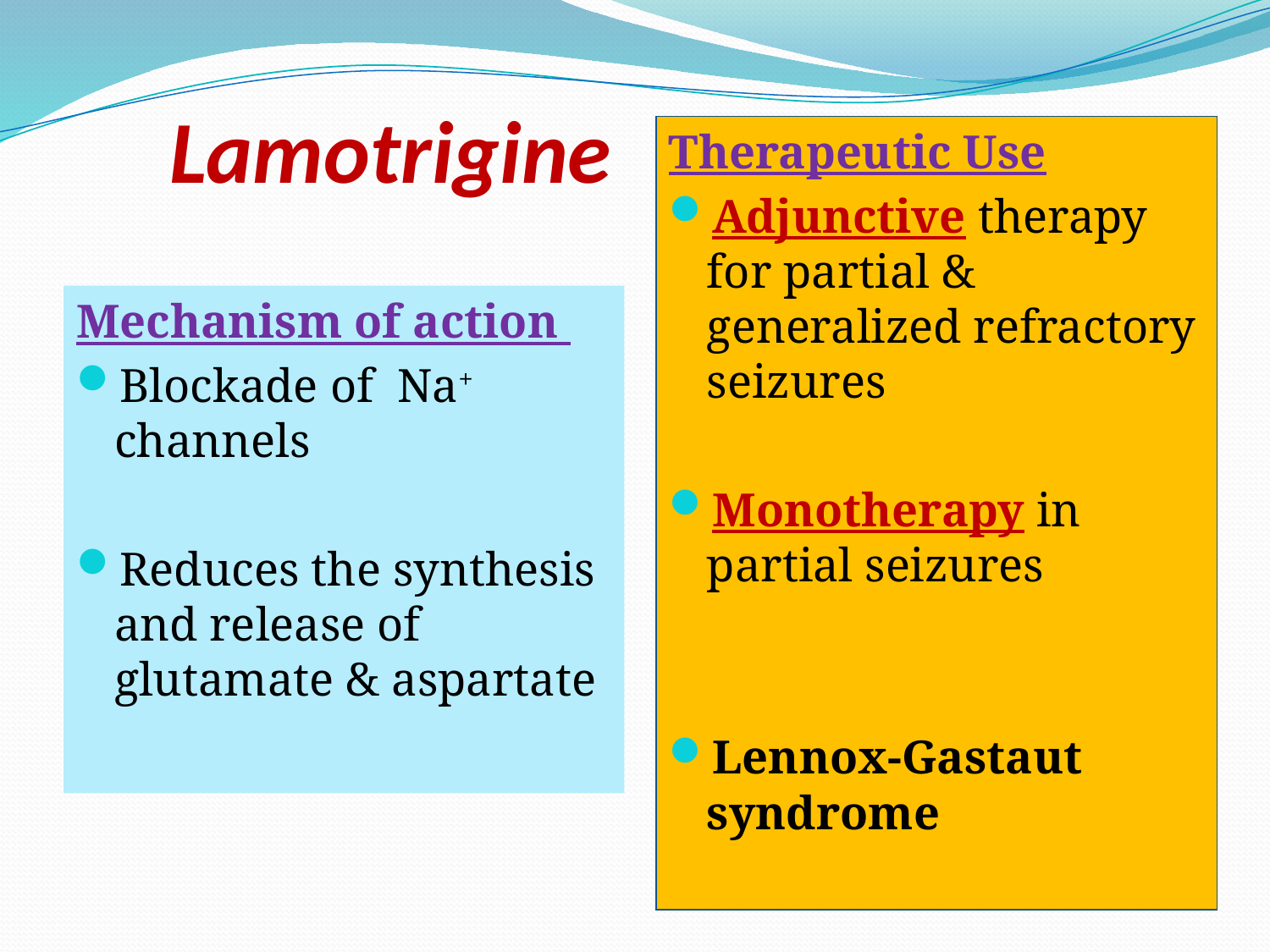

# Lamotrigine
Therapeutic Use
Adjunctive therapy for partial & generalized refractory seizures

Monotherapy in partial seizures

Lennox-Gastaut syndrome
Mechanism of action
Blockade of  Na+ channels

Reduces the synthesis and release of  glutamate & aspartate